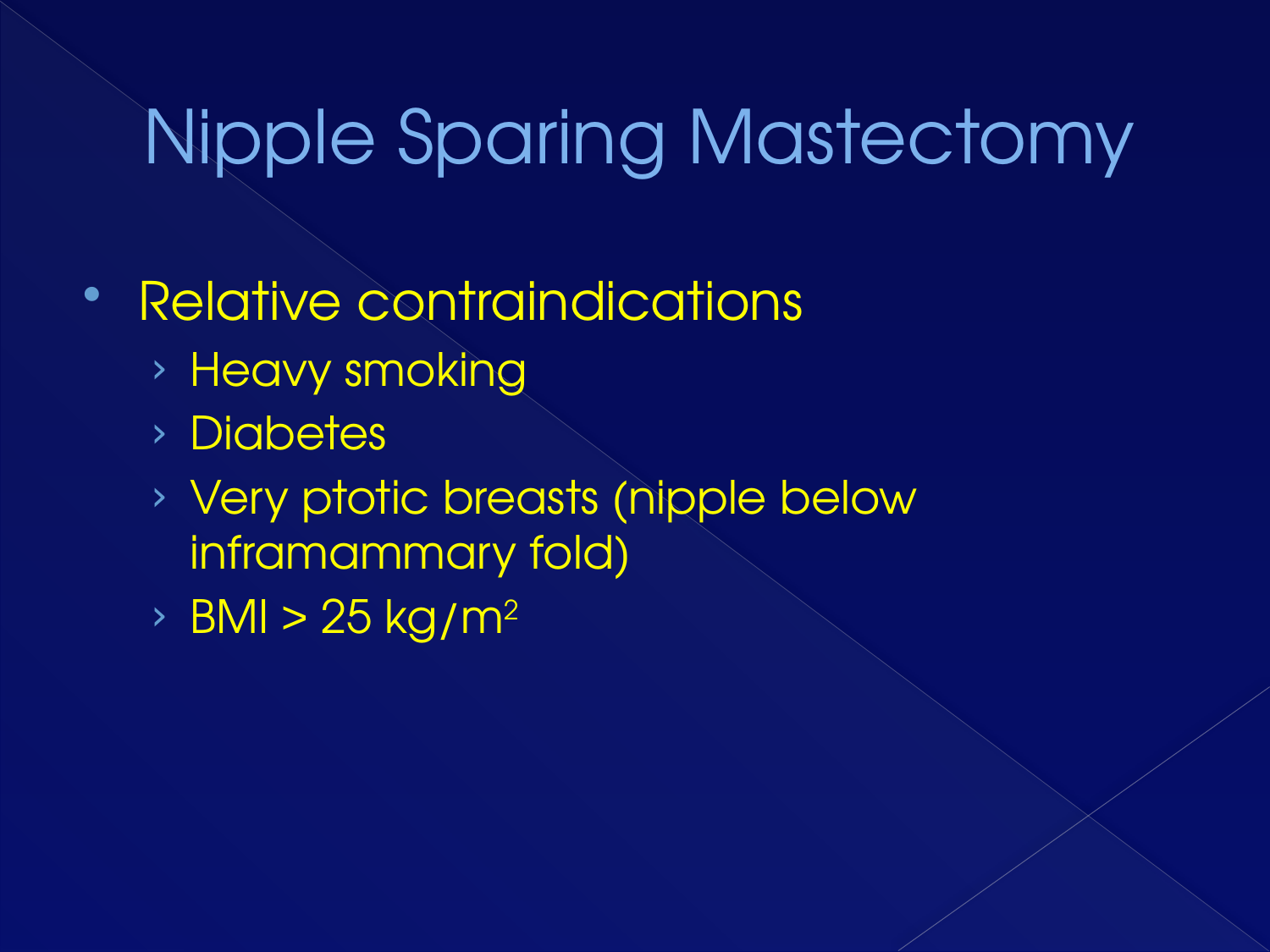

# Nipple Sparing Mastectomy
Relative contraindications
Heavy smoking
Diabetes
Very ptotic breasts (nipple below inframammary fold)
BMI > 25 kg/m2